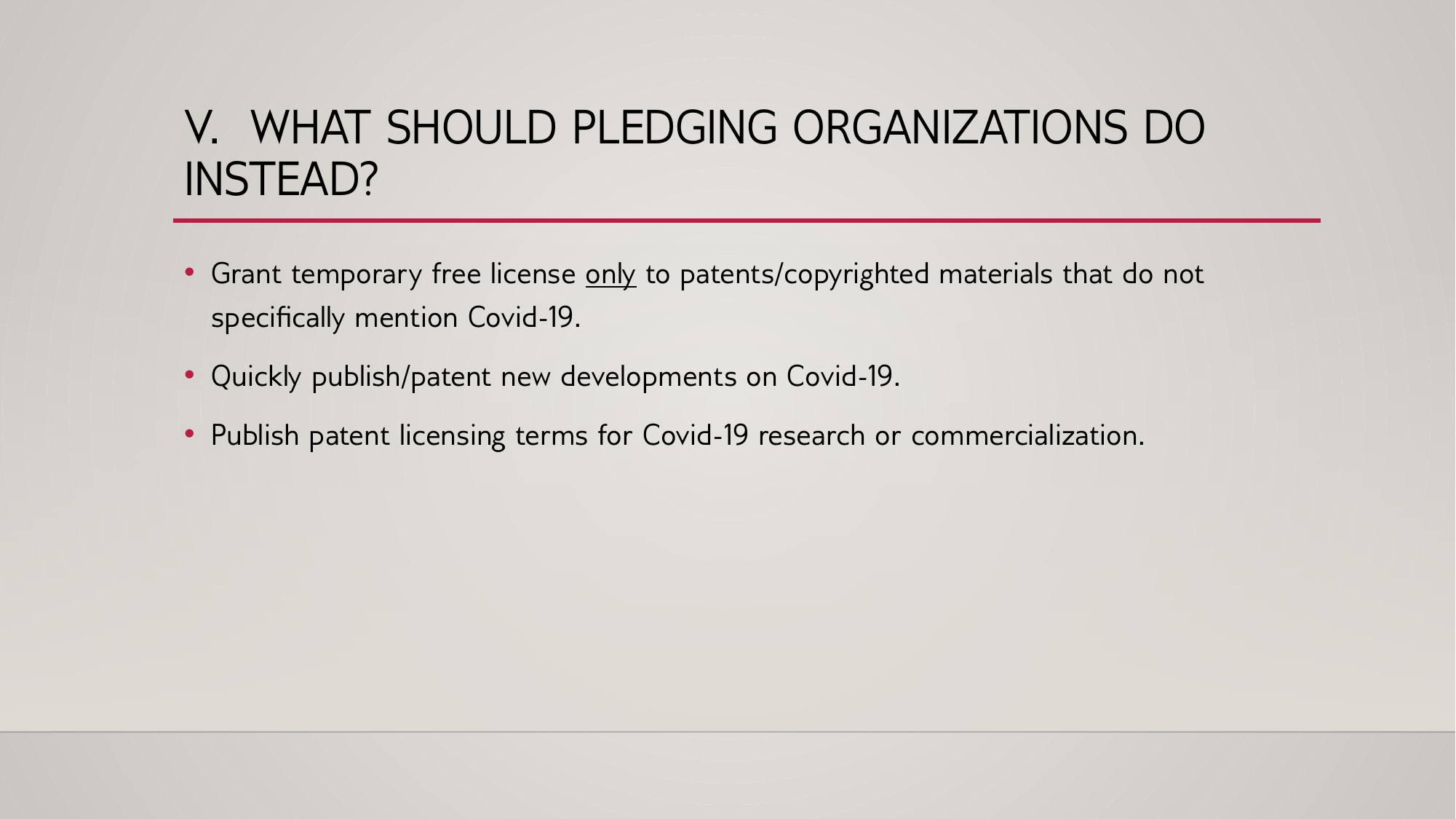

# V.  What should pledging organizations do instead?
Grant temporary free license only to patents/copyrighted materials that do not specifically mention Covid-19.
Quickly publish/patent new developments on Covid-19.
Publish patent licensing terms for Covid-19 research or commercialization.